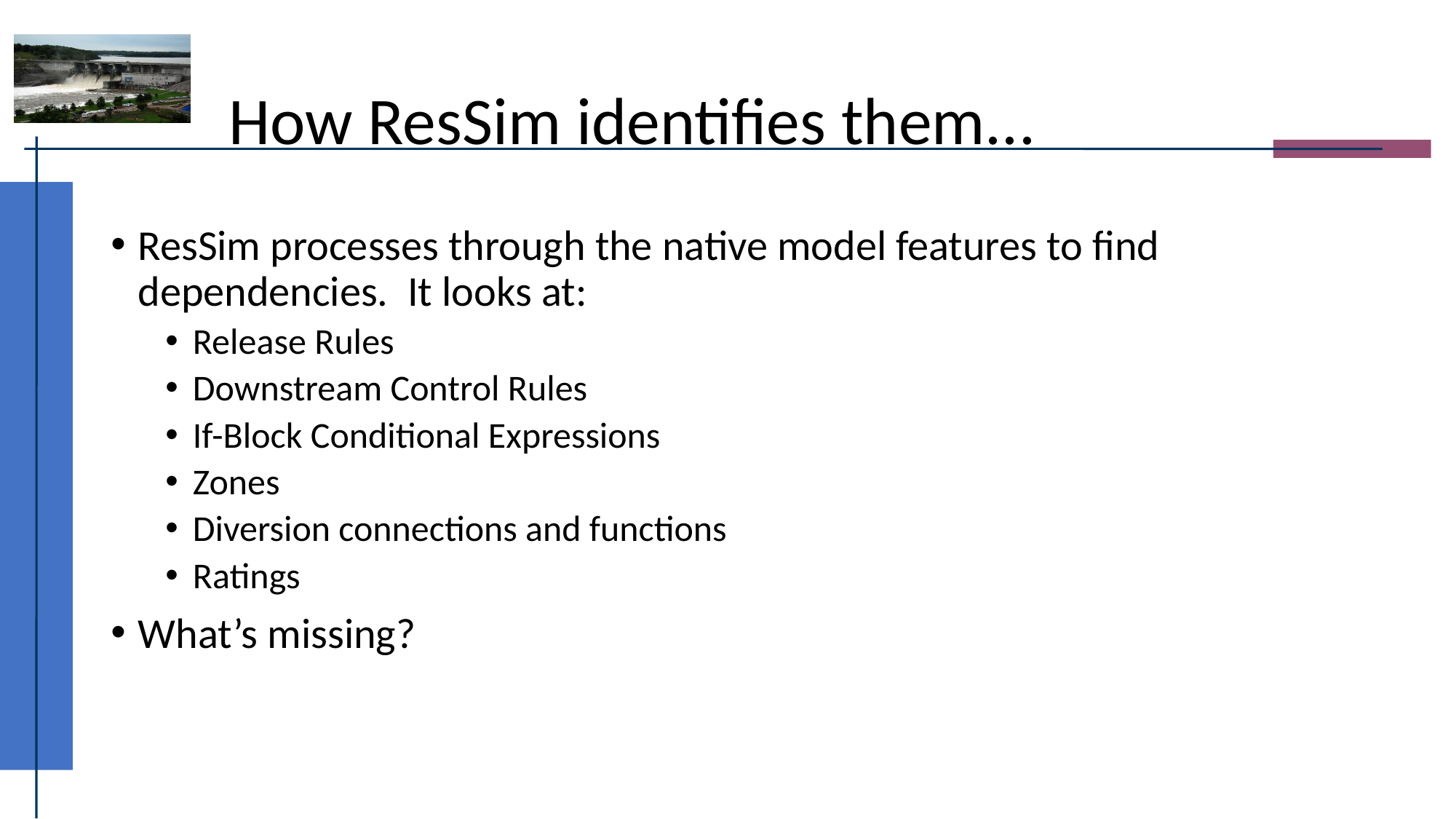

# How ResSim identifies them...
ResSim processes through the native model features to find dependencies.  It looks at:
Release Rules
Downstream Control Rules
If-Block Conditional Expressions
Zones
Diversion connections and functions
Ratings
What’s missing?